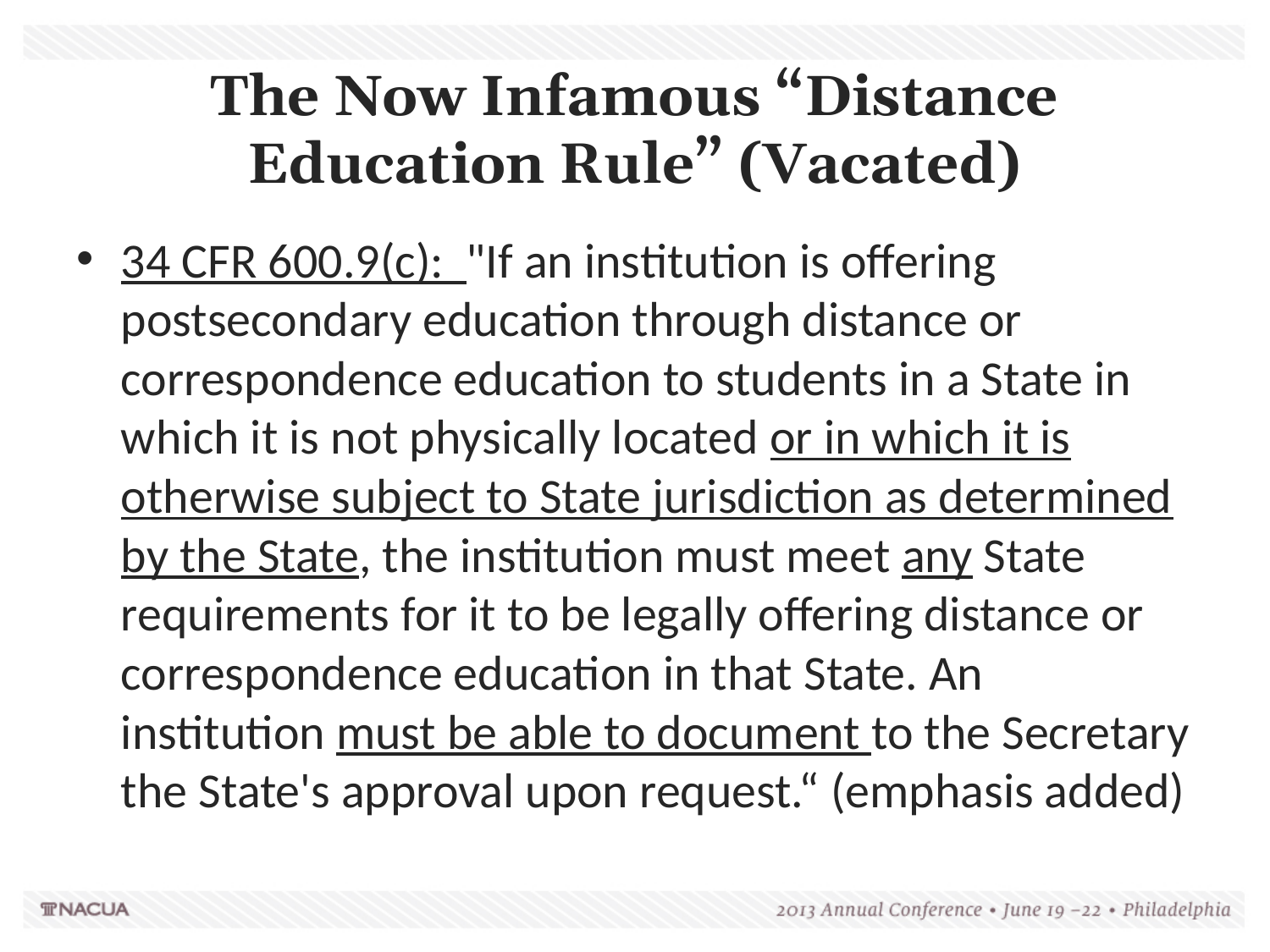

# The Now Infamous “Distance Education Rule” (Vacated)
34 CFR 600.9(c):  "If an institution is offering postsecondary education through distance or correspondence education to students in a State in which it is not physically located or in which it is otherwise subject to State jurisdiction as determined by the State, the institution must meet any State requirements for it to be legally offering distance or correspondence education in that State. An institution must be able to document to the Secretary the State's approval upon request.“ (emphasis added)